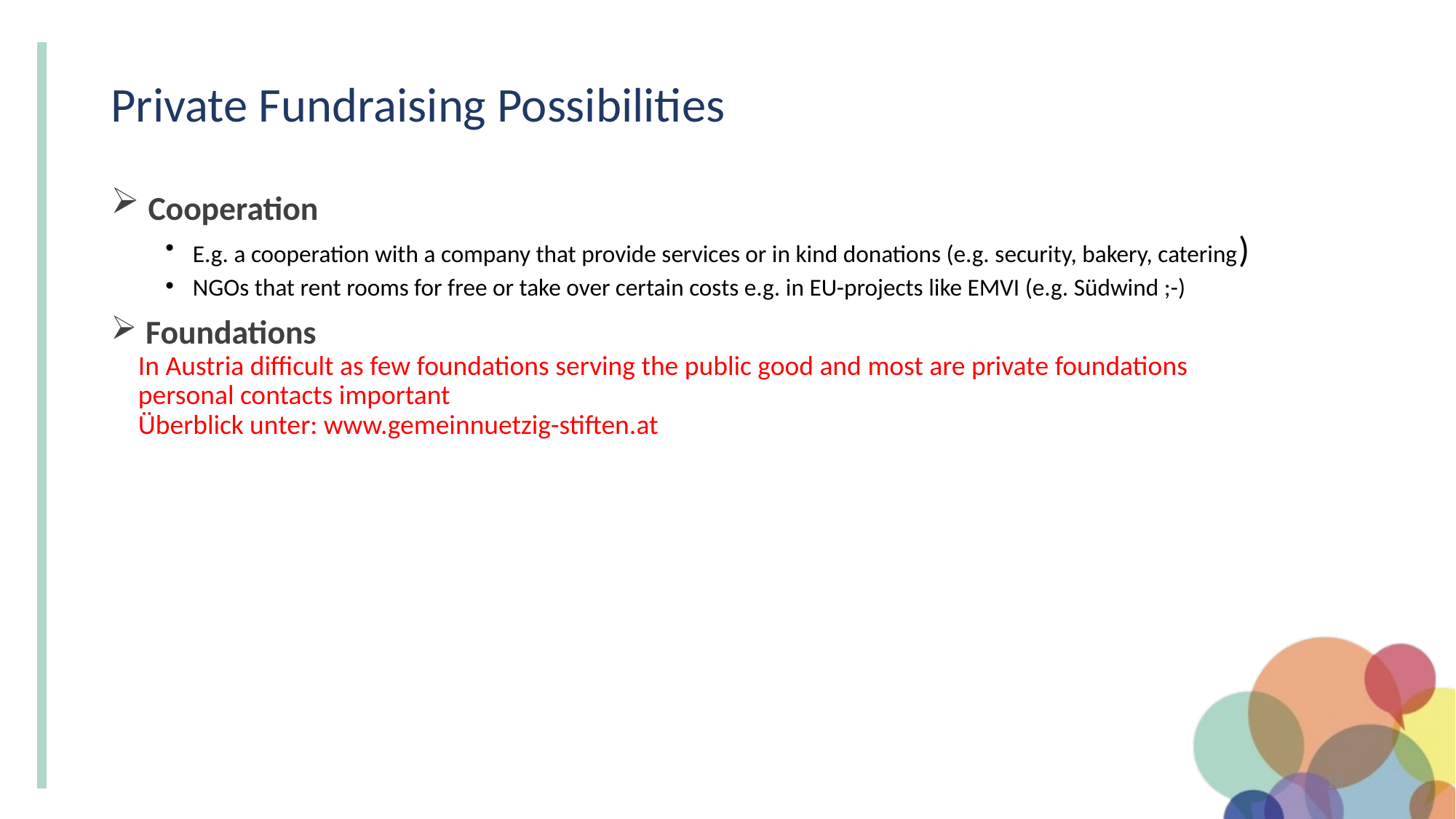

# Private Fundraising Possibilities
 Cooperation
E.g. a cooperation with a company that provide services or in kind donations (e.g. security, bakery, catering)
NGOs that rent rooms for free or take over certain costs e.g. in EU-projects like EMVI (e.g. Südwind ;-)
 Foundations
In Austria difficult as few foundations serving the public good and most are private foundations
personal contacts important
Überblick unter: www.gemeinnuetzig-stiften.at

18